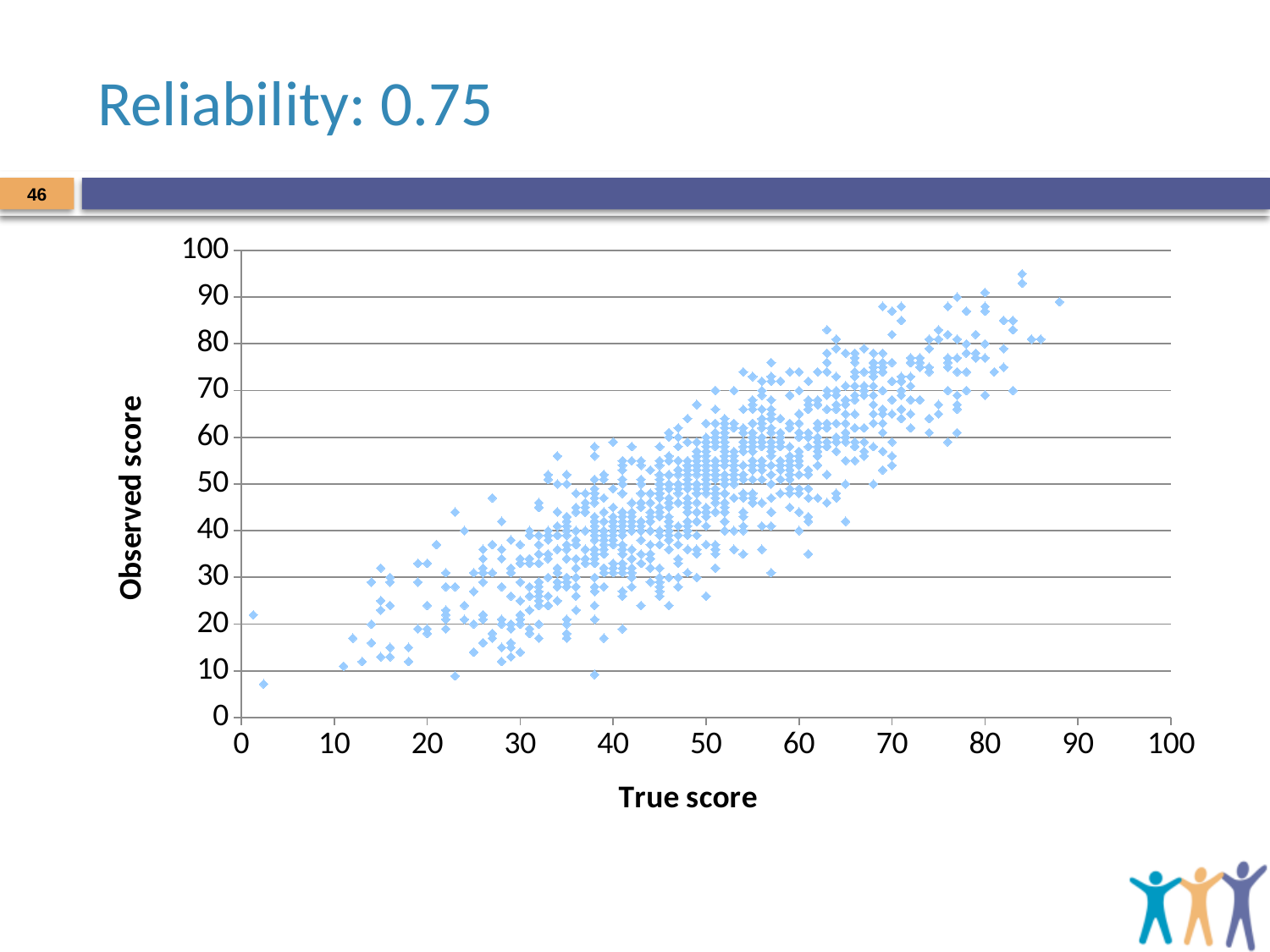

# Reliability: 0.75
46

### Chart

| Category | Observed score |
|---|---|